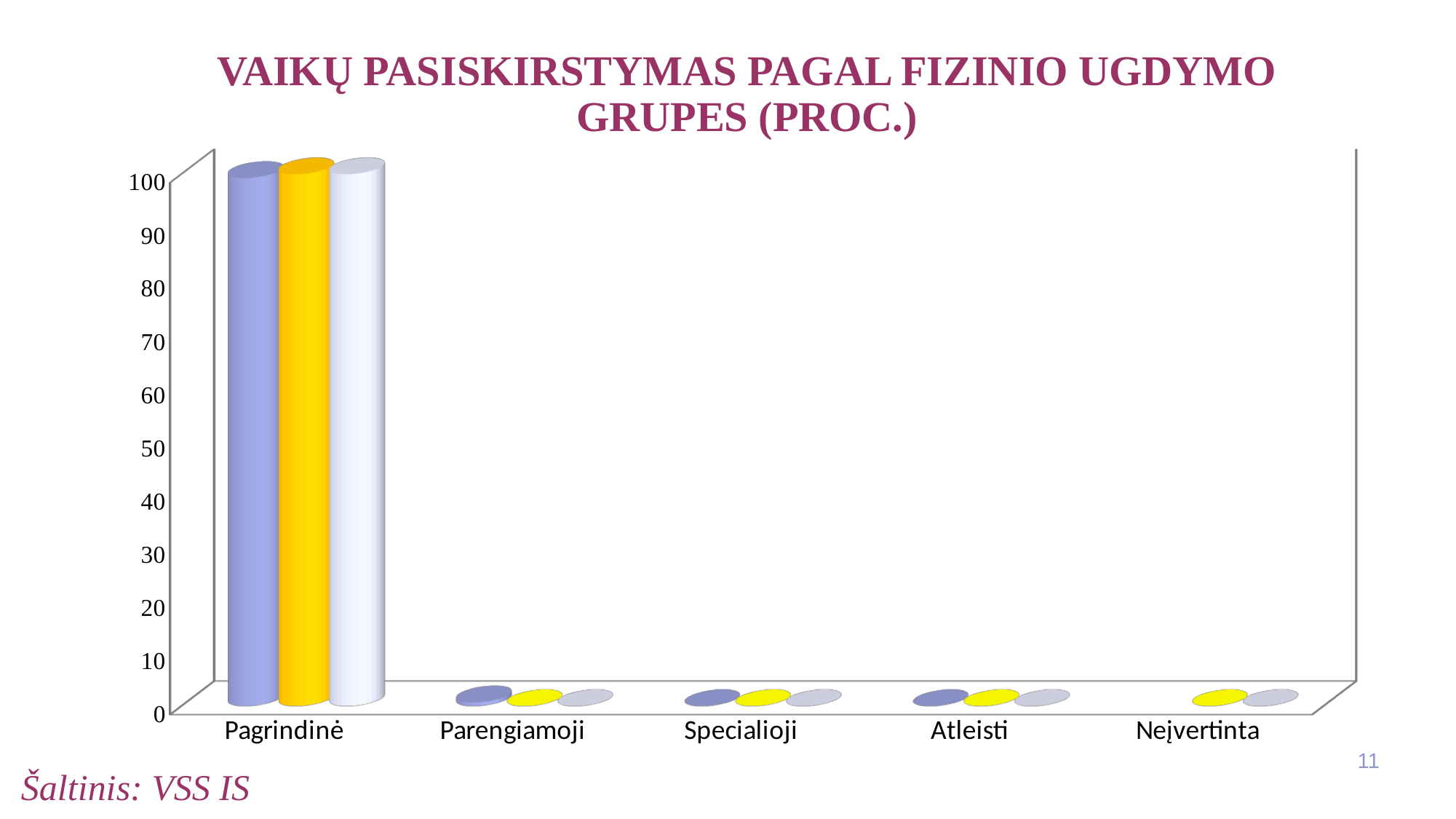

# Vaikų pasiskirstymas pagal fizinio ugdymo grupes (proc.)

[unsupported chart]

11
Šaltinis: VSS IS